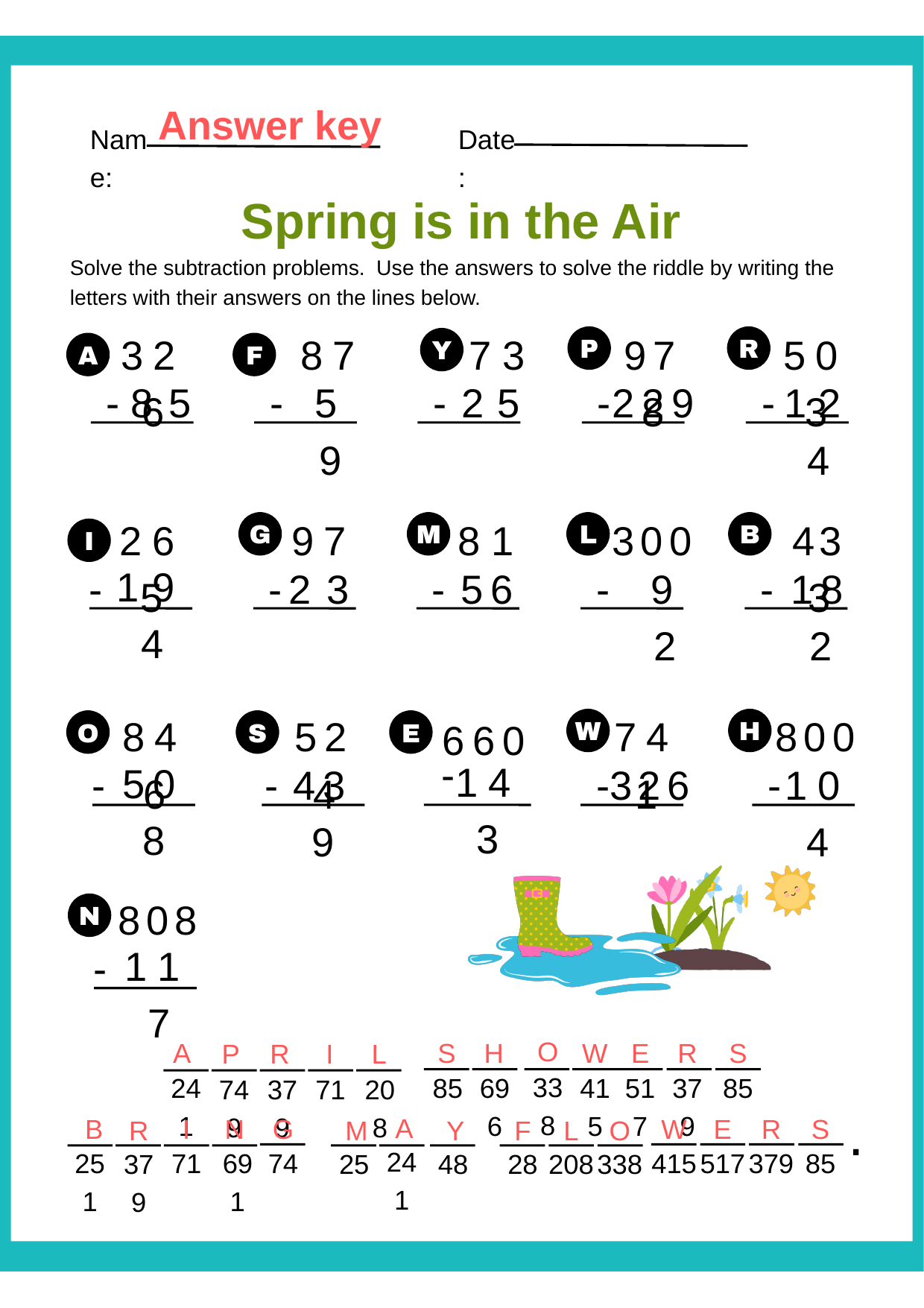

Answer key
Name:
Date:

Spring is in the Air
Solve the subtraction problems.  Use the answers to solve the riddle by writing the letters with their answers on the lines below.
326
87
73
978
503

P
R

Y

A
F
-
85
-
59
-
25
-
229
-
124

265
97
81
300
433

G
M
L
B

I
194
-
-
23
-
56
-
92
-
182

846
524
741
800
660

W
H

O
S
E
-
143
508
-
-
439
-
326
-
104

808

N

117
-

O
A
S
H
W
E
R
S
P
R
I
L
338
241
85
696
415
517
379
85
749
379
71
208

.
A
B
I
N
G
W
E
R
S
R
M
Y
F
L
O
241
251
71
691
74
415
517
379
85
379
25
48
28
208
338